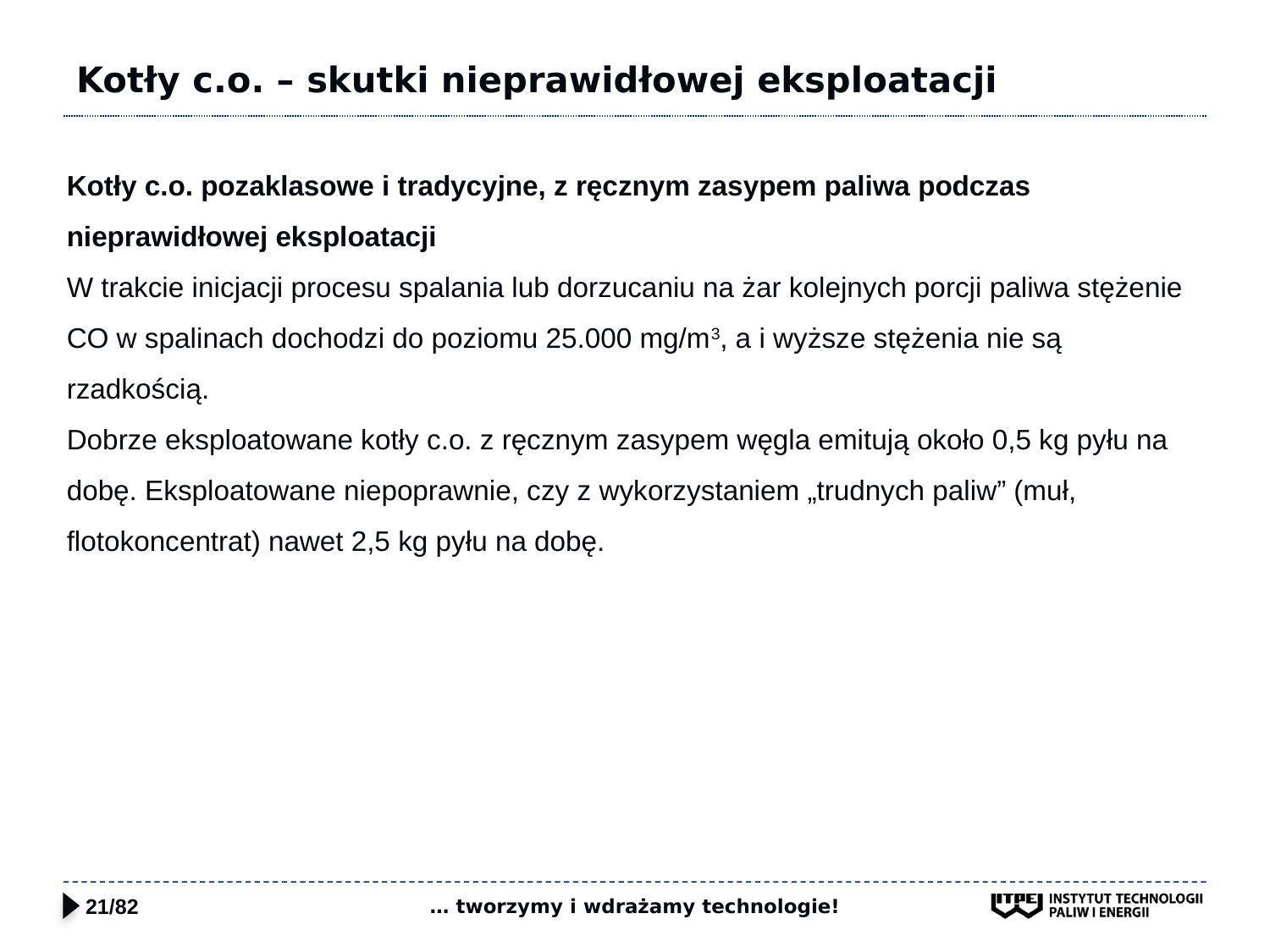

# Kotły c.o. – skutki nieprawidłowej eksploatacji
Kotły c.o. pozaklasowe i tradycyjne, z ręcznym zasypem paliwa podczas nieprawidłowej eksploatacji
W trakcie inicjacji procesu spalania lub dorzucaniu na żar kolejnych porcji paliwa stężenie CO w spalinach dochodzi do poziomu 25.000 mg/m3, a i wyższe stężenia nie są rzadkością.
Dobrze eksploatowane kotły c.o. z ręcznym zasypem węgla emitują około 0,5 kg pyłu na dobę. Eksploatowane niepoprawnie, czy z wykorzystaniem „trudnych paliw” (muł, flotokoncentrat) nawet 2,5 kg pyłu na dobę.